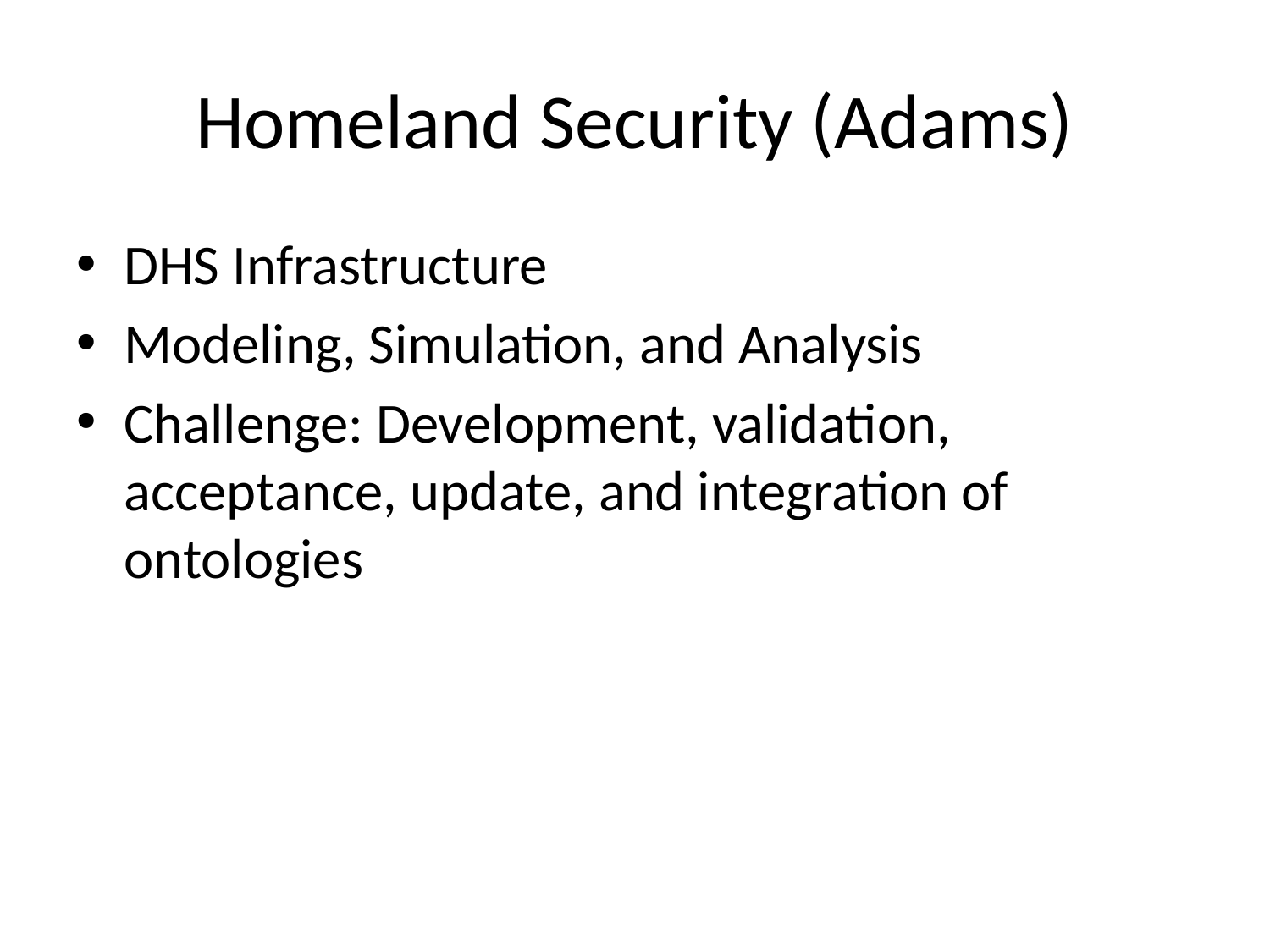

# Homeland Security (Adams)
DHS Infrastructure
Modeling, Simulation, and Analysis
Challenge: Development, validation, acceptance, update, and integration of ontologies